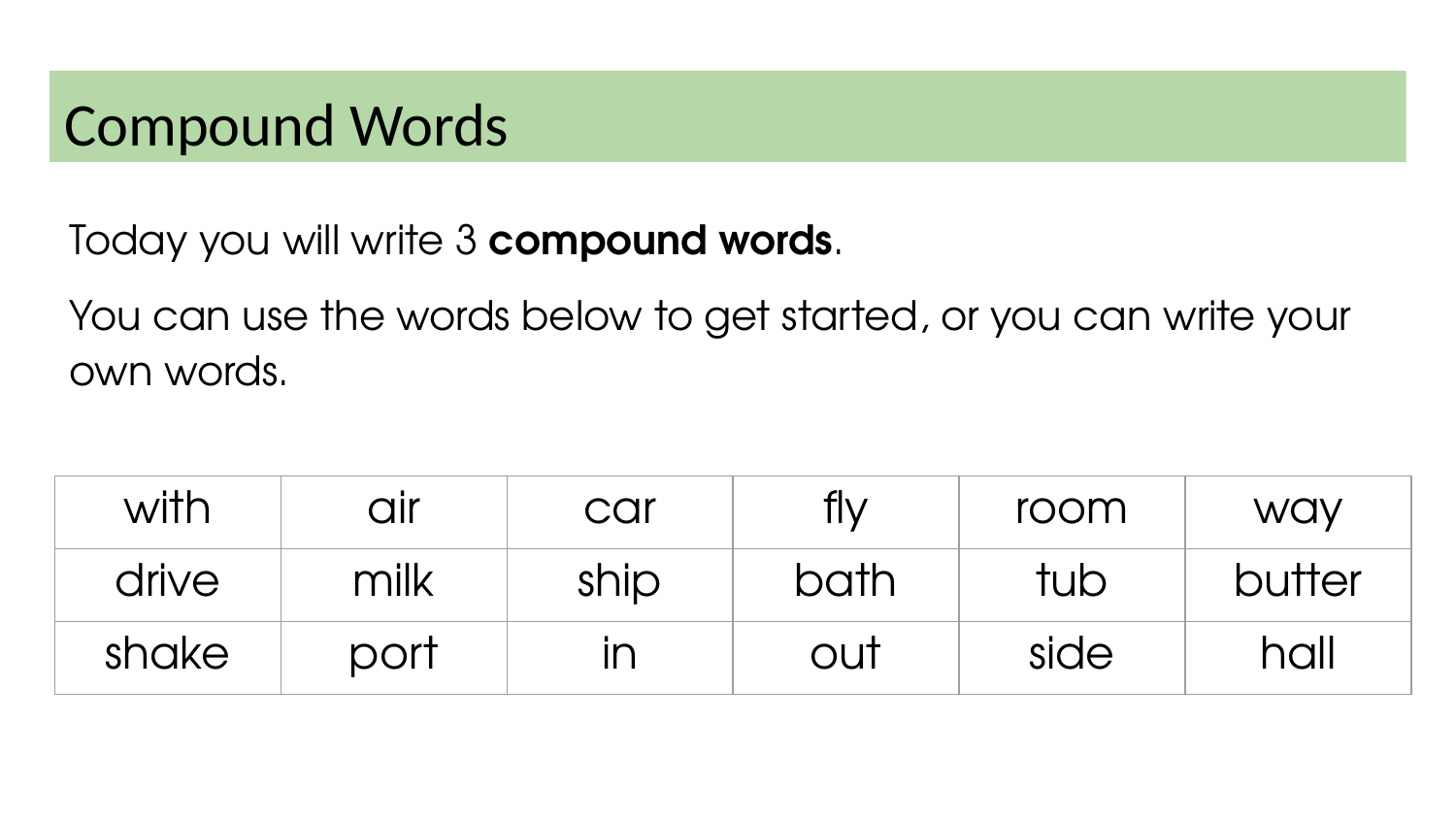

Compound Words
Today you will write 3 compound words.
You can use the words below to get started, or you can write your own words.

| with | air | car | fly | room | way |
| --- | --- | --- | --- | --- | --- |
| drive | milk | ship | bath | tub | butter |
| shake | port | in | out | side | hall |